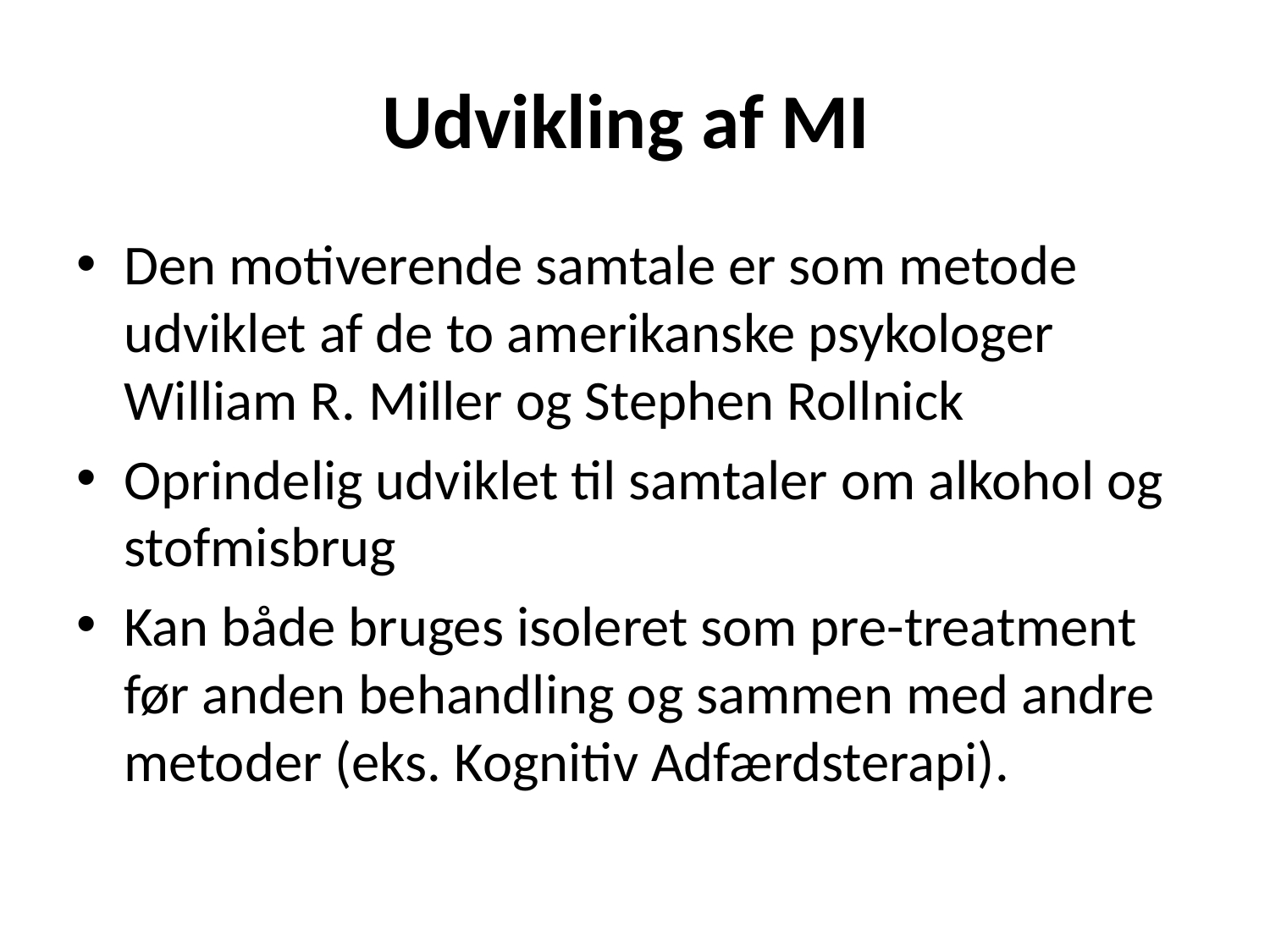

# Udvikling af MI
Den motiverende samtale er som metode udviklet af de to amerikanske psykologer William R. Miller og Stephen Rollnick
Oprindelig udviklet til samtaler om alkohol og stofmisbrug
Kan både bruges isoleret som pre-treatment før anden behandling og sammen med andre metoder (eks. Kognitiv Adfærdsterapi).